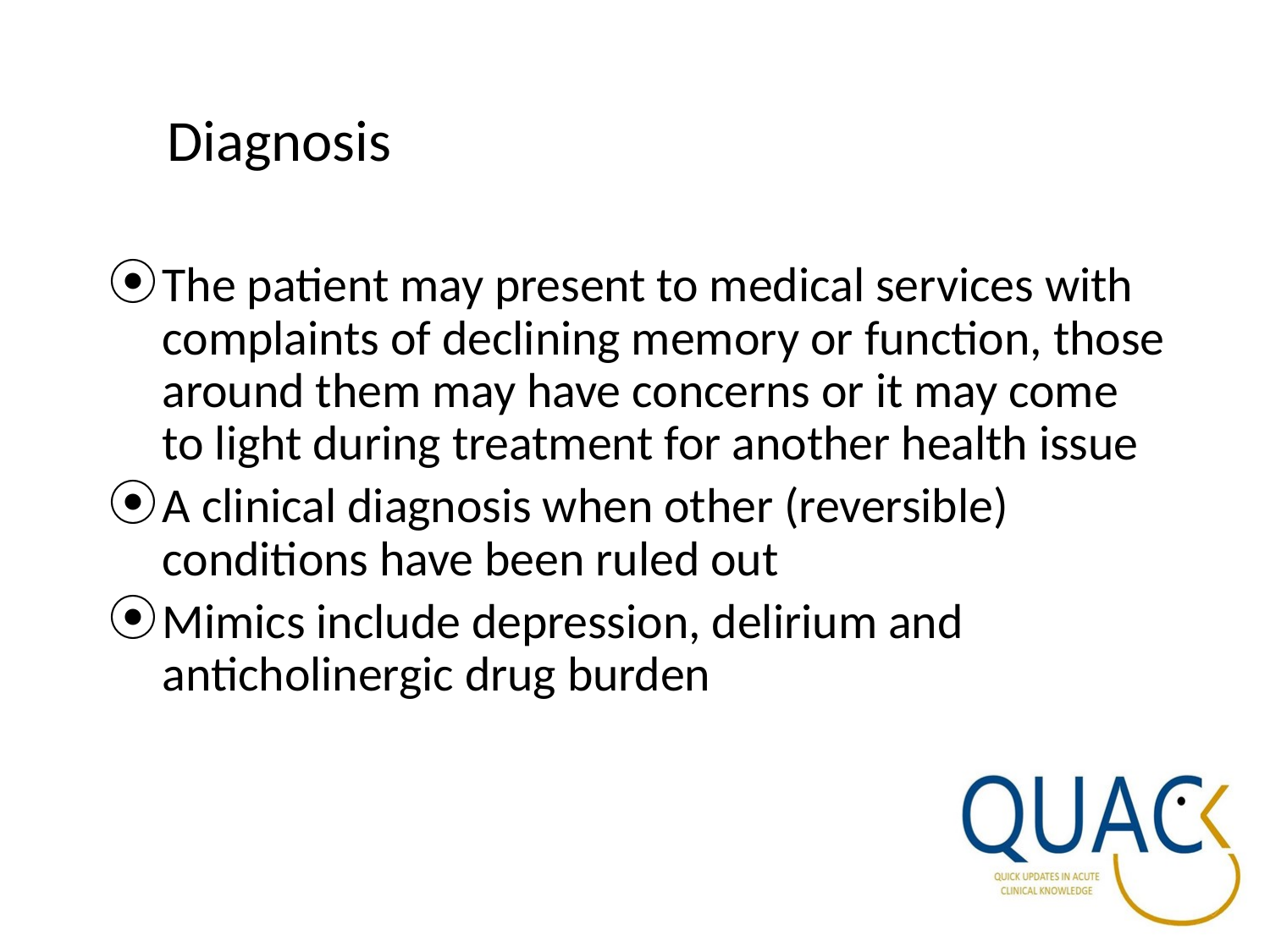

# Diagnosis
The patient may present to medical services with complaints of declining memory or function, those around them may have concerns or it may come to light during treatment for another health issue
A clinical diagnosis when other (reversible) conditions have been ruled out
Mimics include depression, delirium and anticholinergic drug burden